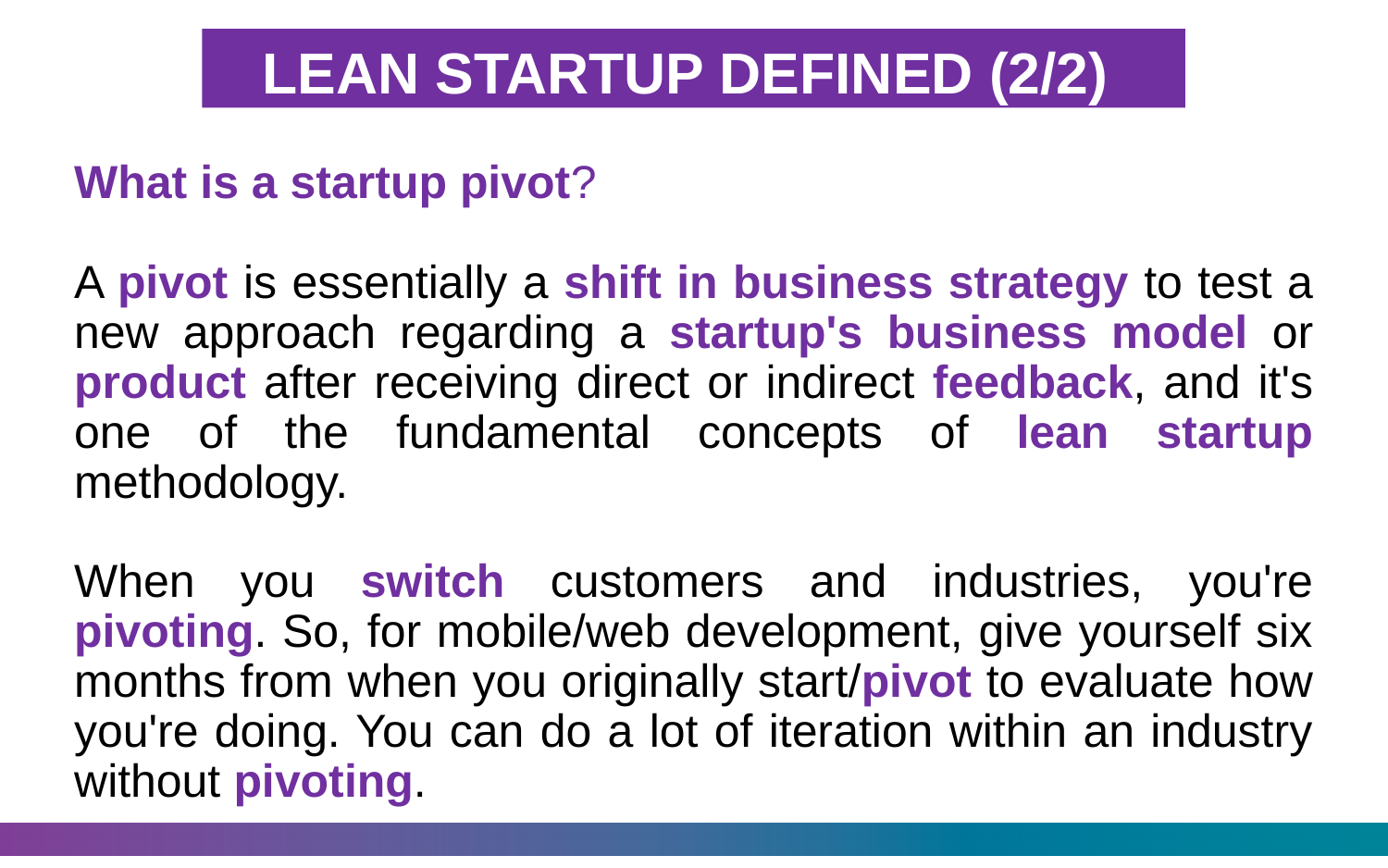

LEAN STARTUP DEFINED (2/2)
What is a startup pivot?

A pivot is essentially a shift in business strategy to test a new approach regarding a startup's business model or product after receiving direct or indirect feedback, and it's one of the fundamental concepts of lean startup methodology.

When you switch customers and industries, you're pivoting. So, for mobile/web development, give yourself six months from when you originally start/pivot to evaluate how you're doing. You can do a lot of iteration within an industry without pivoting.